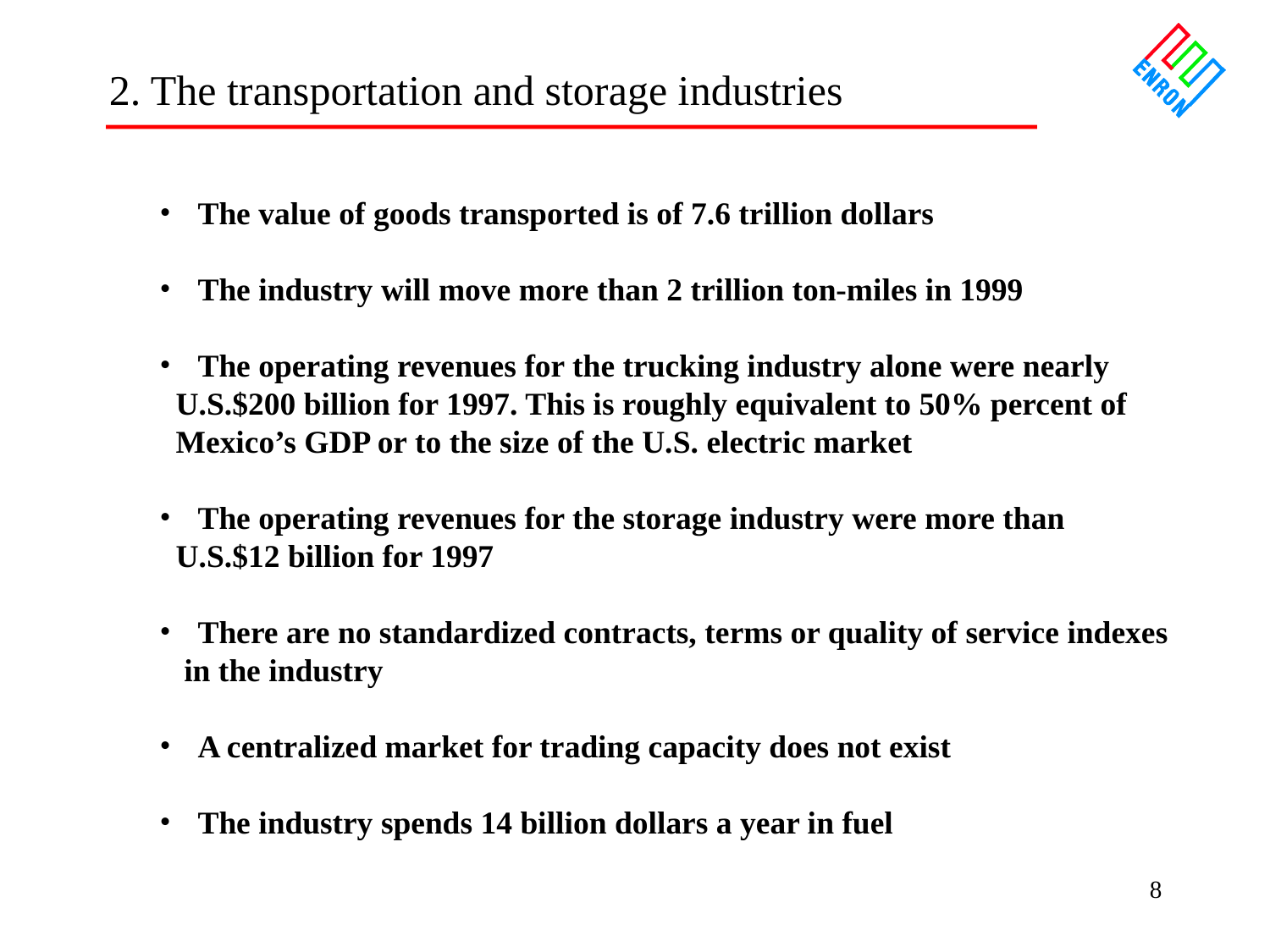

2. The transportation and storage industries

 The value of goods transported is of 7.6 trillion dollars

 The industry will move more than 2 trillion ton-miles in 1999

 The operating revenues for the trucking industry alone were nearly
  U.S.$200 billion for 1997. This is roughly equivalent to 50% percent of
  Mexico’s GDP or to the size of the U.S. electric market

 The operating revenues for the storage industry were more than
  U.S.$12 billion for 1997

 There are no standardized contracts, terms or quality of service indexes
   in the industry

 A centralized market for trading capacity does not exist

 The industry spends 14 billion dollars a year in fuel

8